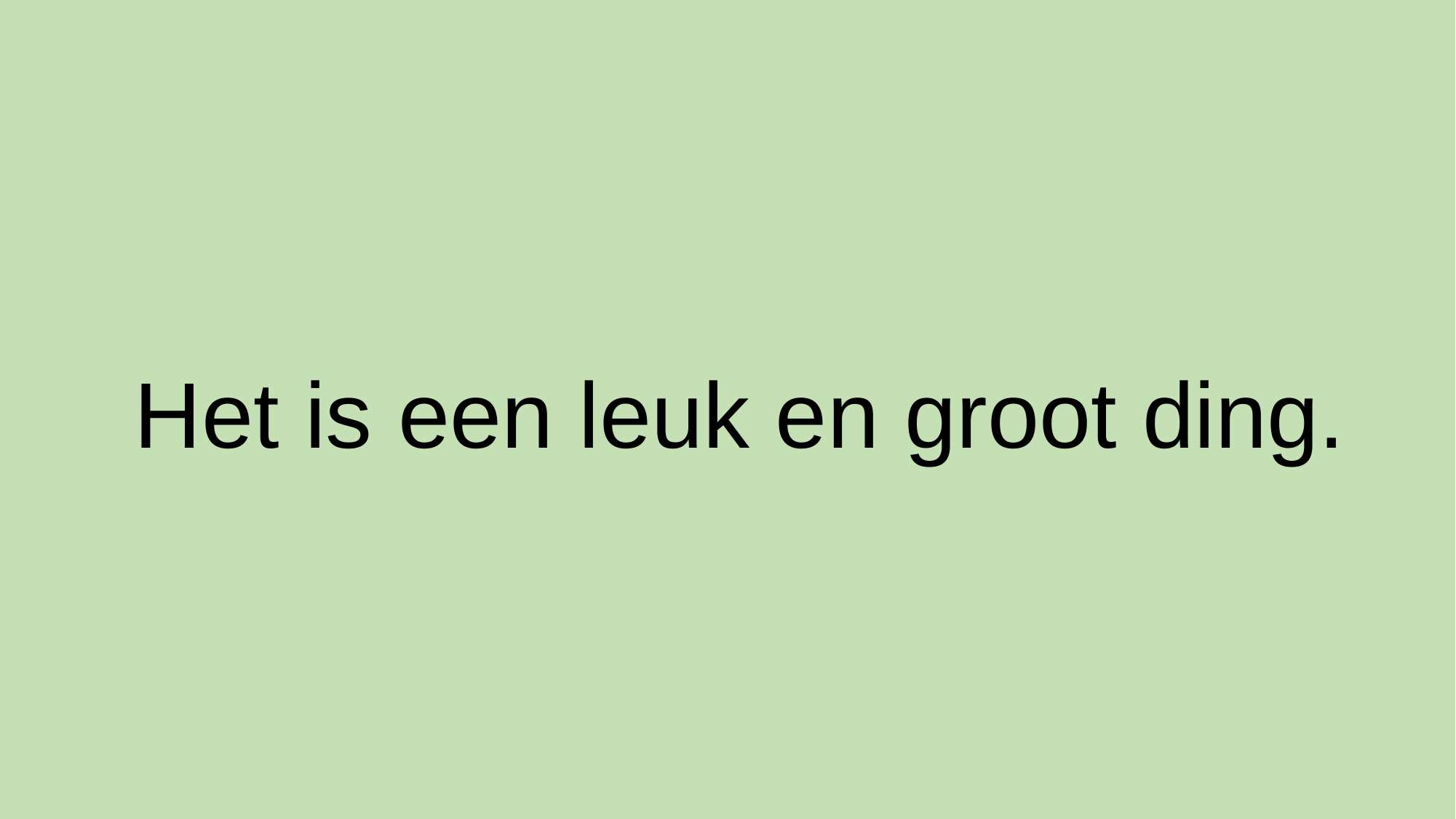

# Het is een leuk en groot ding.